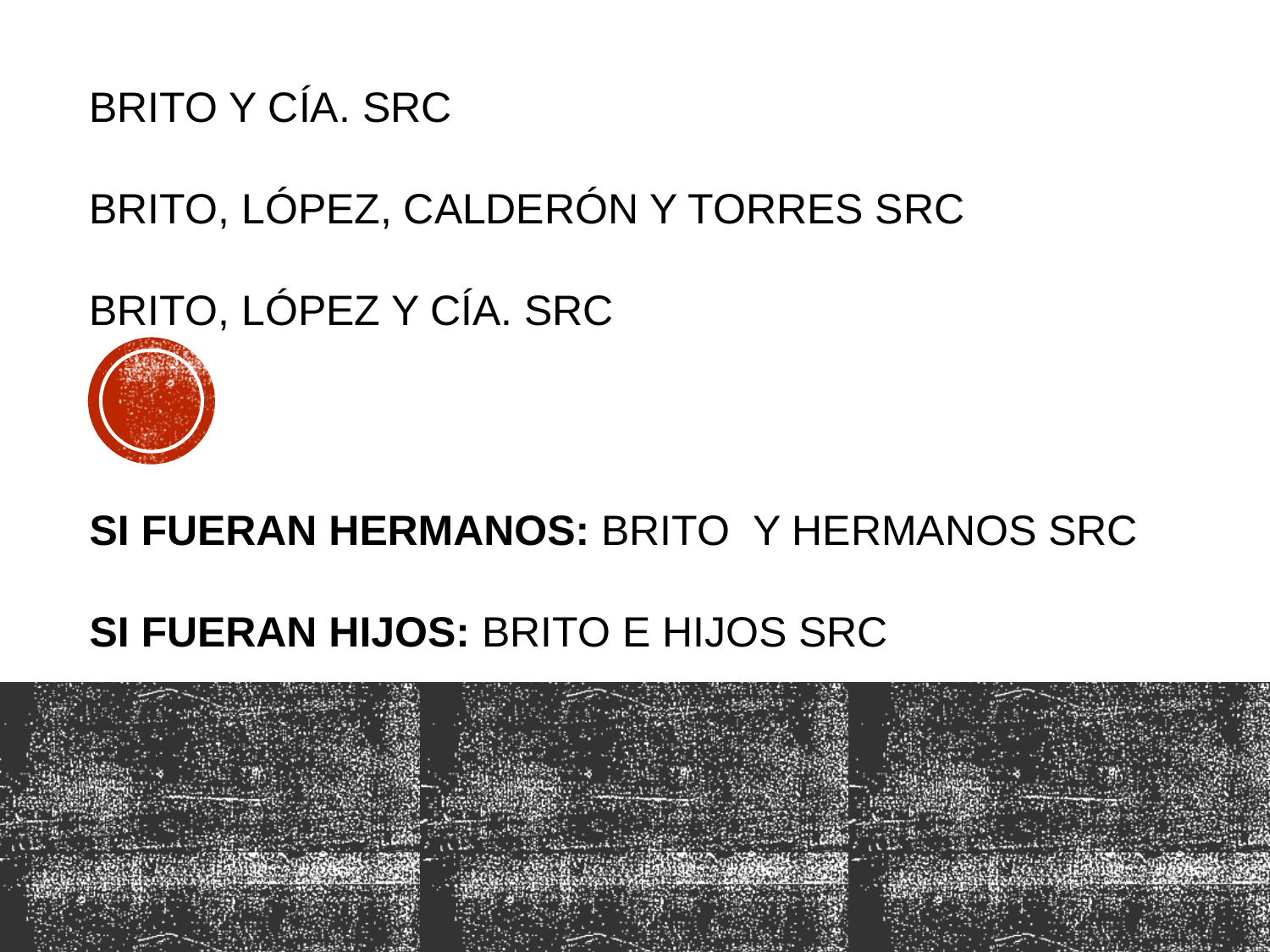

# Brito y Cía. SRC Brito, López, Calderón y Torres SRC Brito, López y Cía. SRC Si fueran hermanos: Brito  y hermanos SRC Si fueran hijos: Brito e hijos SRC